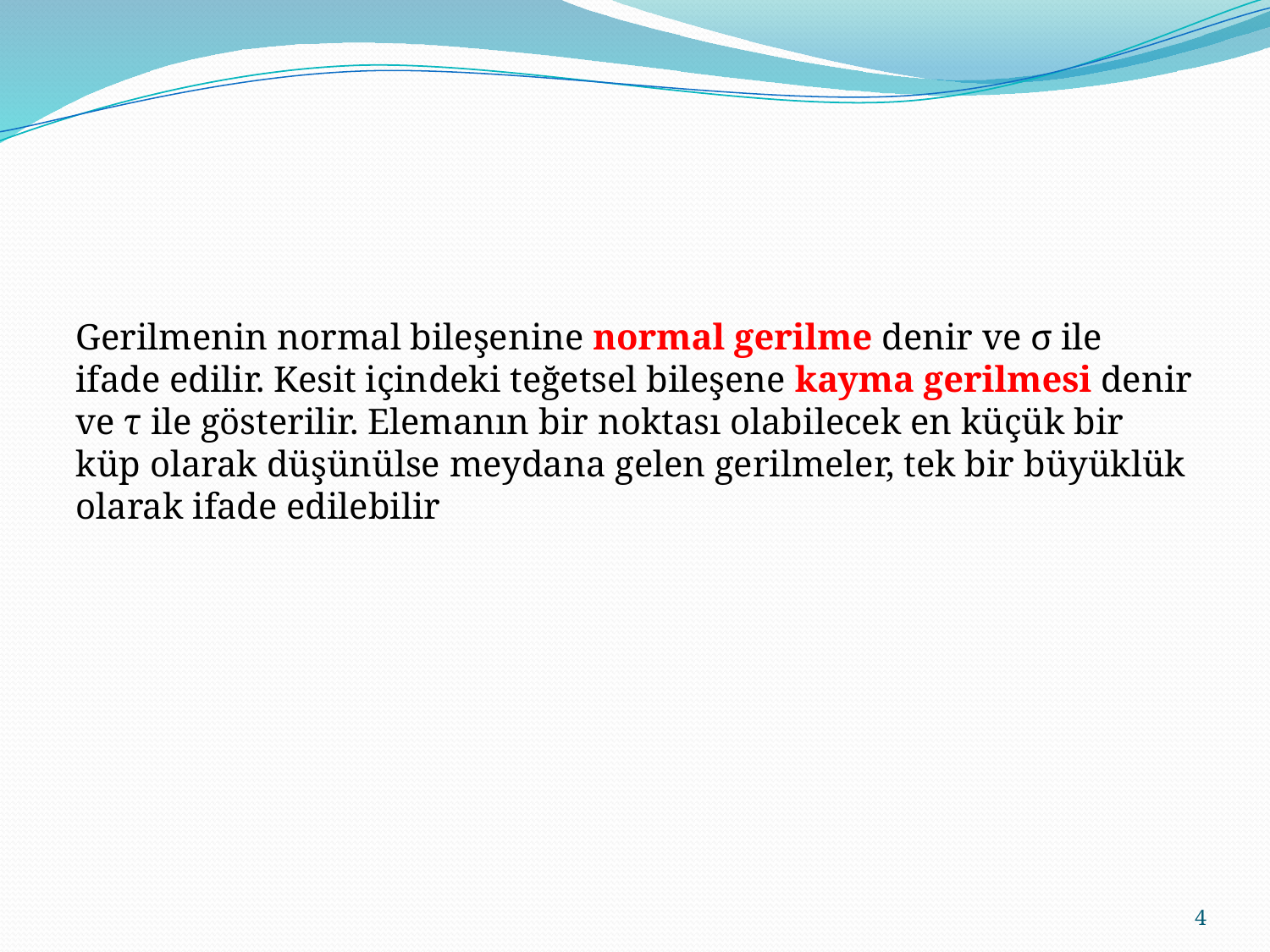

Gerilmenin normal bileşenine normal gerilme denir ve σ ile ifade edilir. Kesit içindeki teğetsel bileşene kayma gerilmesi denir ve τ ile gösterilir. Elemanın bir noktası olabilecek en küçük bir küp olarak düşünülse meydana gelen gerilmeler, tek bir büyüklük olarak ifade edilebilir
4